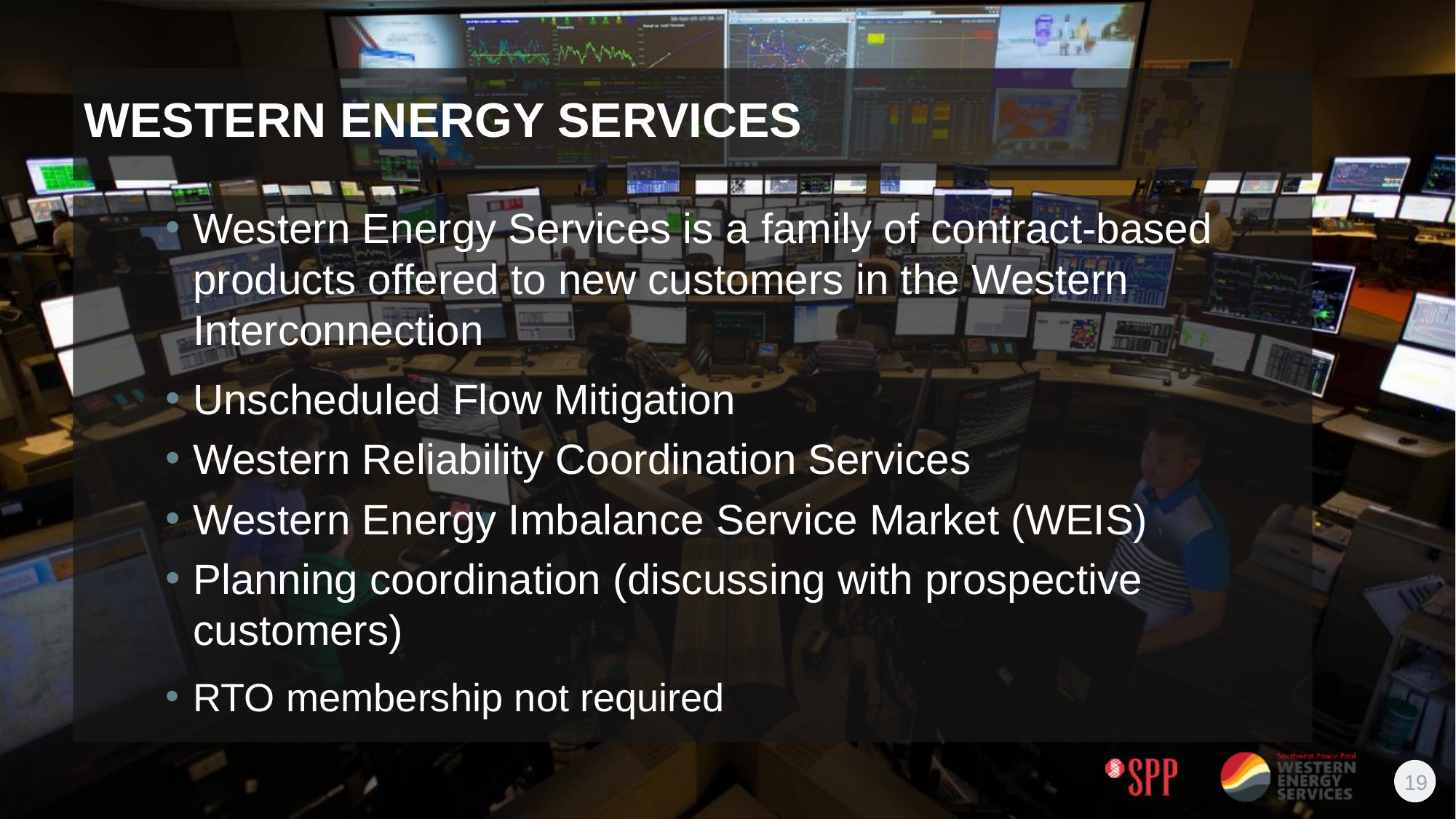

# Western Energy Services
Western Energy Services is a family of contract-based products offered to new customers in the Western Interconnection
Unscheduled Flow Mitigation
Western Reliability Coordination Services
Western Energy Imbalance Service Market (WEIS)
Planning coordination (discussing with prospective customers)
RTO membership not required